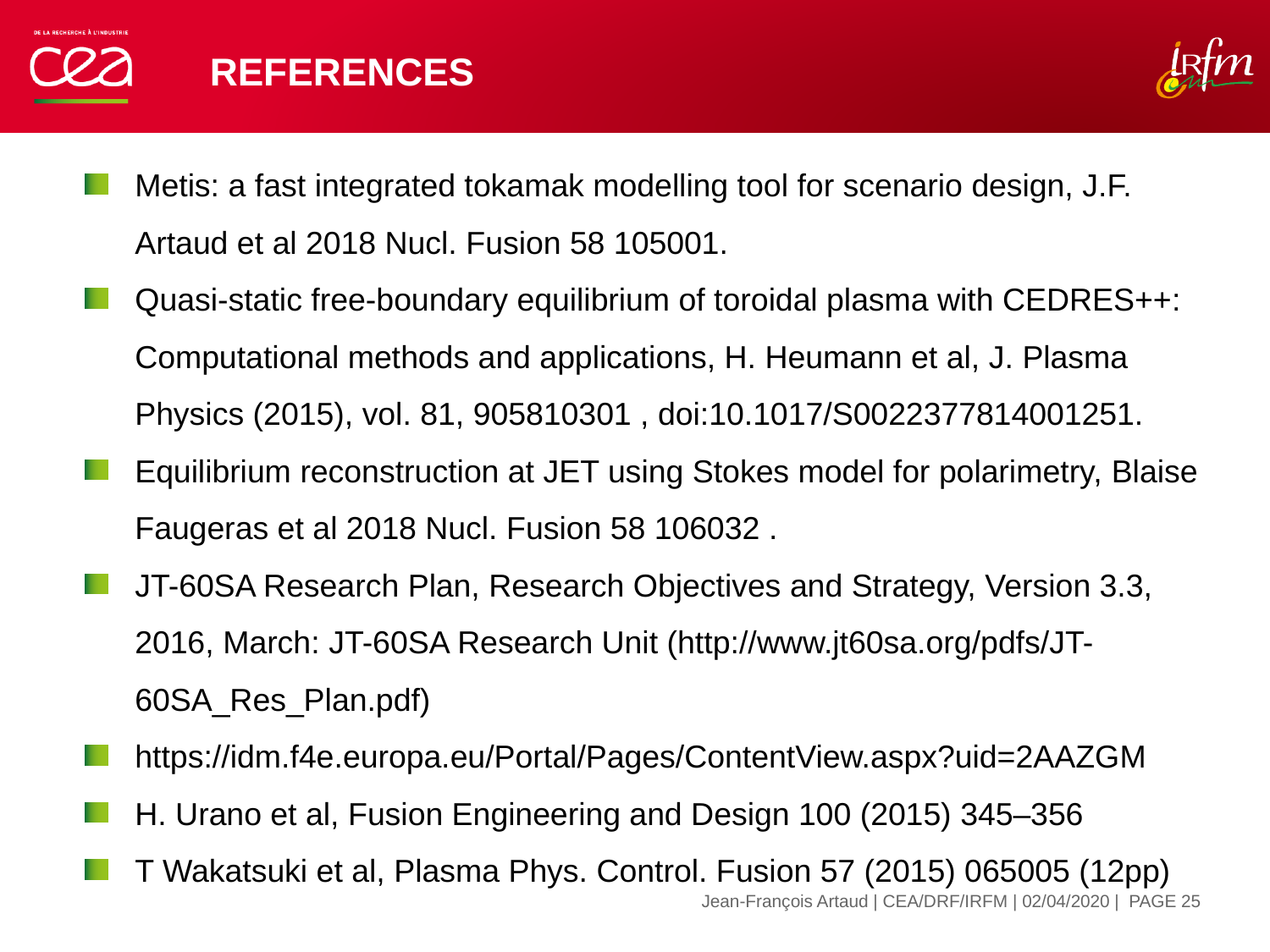

# References
Metis: a fast integrated tokamak modelling tool for scenario design, J.F. Artaud et al 2018 Nucl. Fusion 58 105001.
Quasi-static free-boundary equilibrium of toroidal plasma with CEDRES++: Computational methods and applications, H. Heumann et al, J. Plasma Physics (2015), vol. 81, 905810301 , doi:10.1017/S0022377814001251.
Equilibrium reconstruction at JET using Stokes model for polarimetry, Blaise Faugeras et al 2018 Nucl. Fusion 58 106032 .
JT-60SA Research Plan, Research Objectives and Strategy, Version 3.3, 2016, March: JT-60SA Research Unit (http://www.jt60sa.org/pdfs/JT-60SA_Res_Plan.pdf)
https://idm.f4e.europa.eu/Portal/Pages/ContentView.aspx?uid=2AAZGM
H. Urano et al, Fusion Engineering and Design 100 (2015) 345–356
T Wakatsuki et al, Plasma Phys. Control. Fusion 57 (2015) 065005 (12pp)

|  PAGE 25
Jean-François Artaud | CEA/DRF/IRFM | 02/04/2020